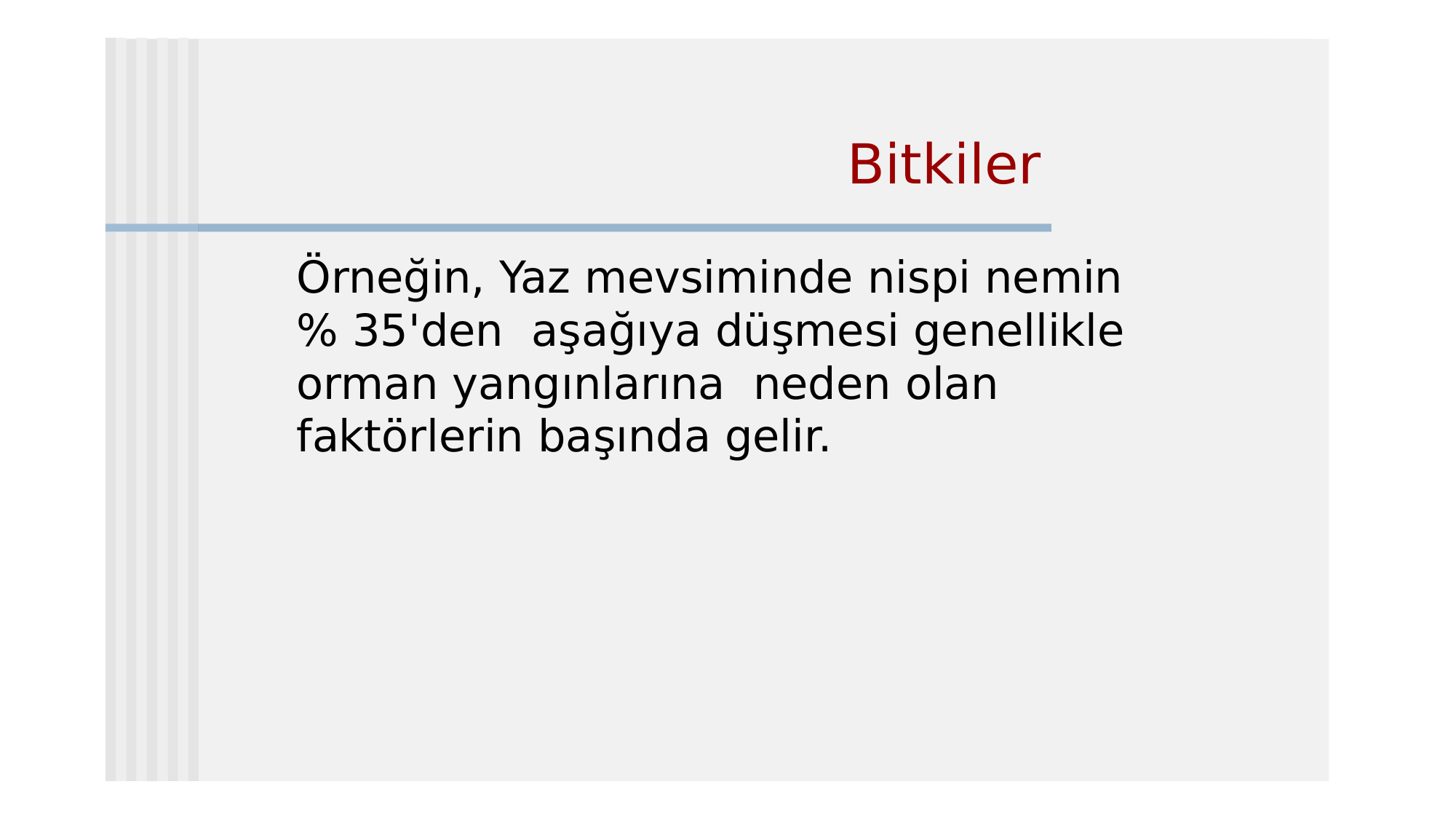

# Bitkiler
Örneğin, Yaz mevsiminde nispi nemin % 35'den  aşağıya düşmesi genellikle orman yangınlarına  neden olan faktörlerin başında gelir.